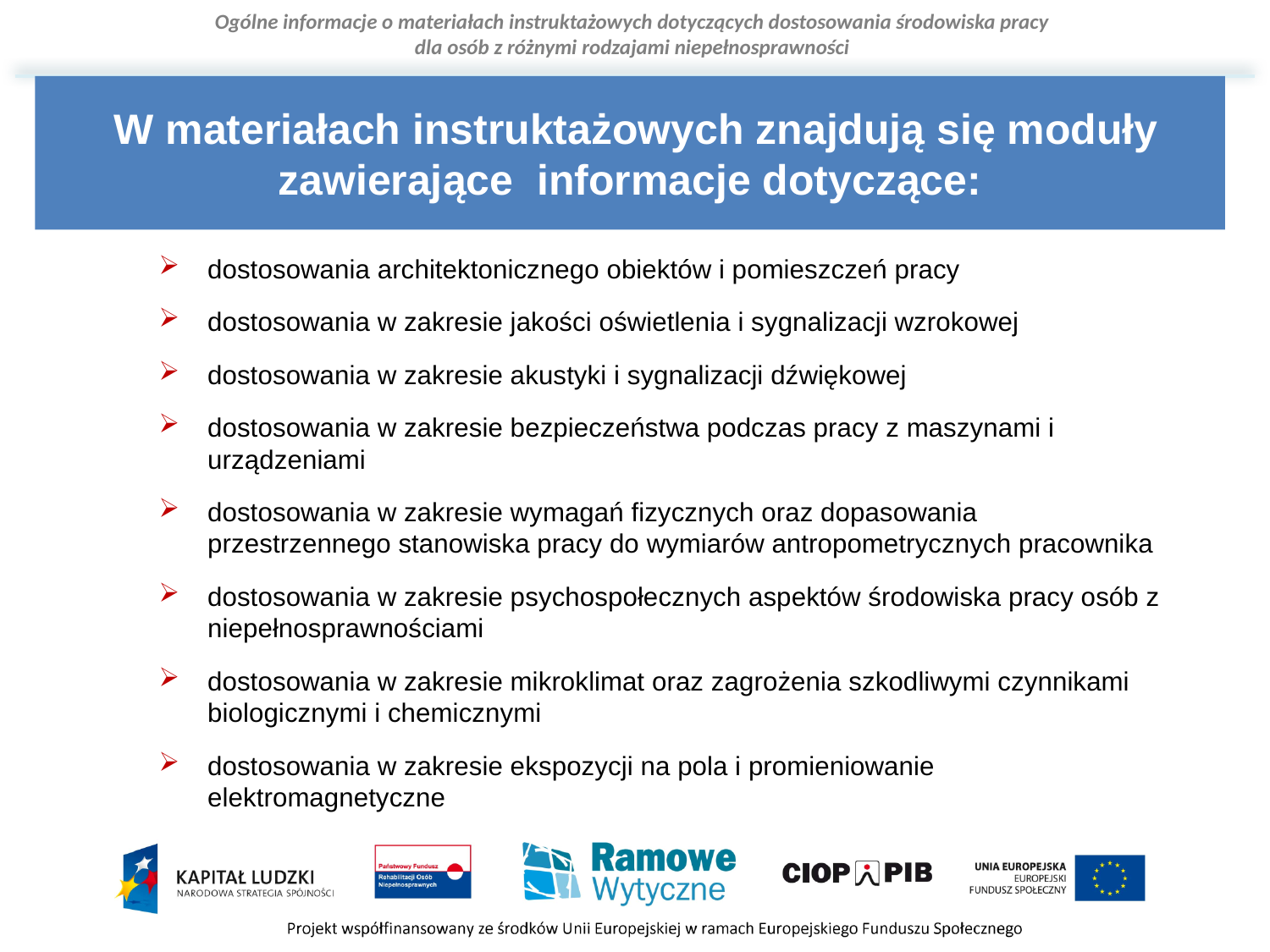

W materiałach instruktażowych znajdują się moduły zawierające  informacje dotyczące:
dostosowania architektonicznego obiektów i pomieszczeń pracy
dostosowania w zakresie jakości oświetlenia i sygnalizacji wzrokowej
dostosowania w zakresie akustyki i sygnalizacji dźwiękowej
dostosowania w zakresie bezpieczeństwa podczas pracy z maszynami i urządzeniami
dostosowania w zakresie wymagań fizycznych oraz dopasowania przestrzennego stanowiska pracy do wymiarów antropometrycznych pracownika
dostosowania w zakresie psychospołecznych aspektów środowiska pracy osób z niepełnosprawnościami
dostosowania w zakresie mikroklimat oraz zagrożenia szkodliwymi czynnikami biologicznymi i chemicznymi
dostosowania w zakresie ekspozycji na pola i promieniowanie elektromagnetyczne